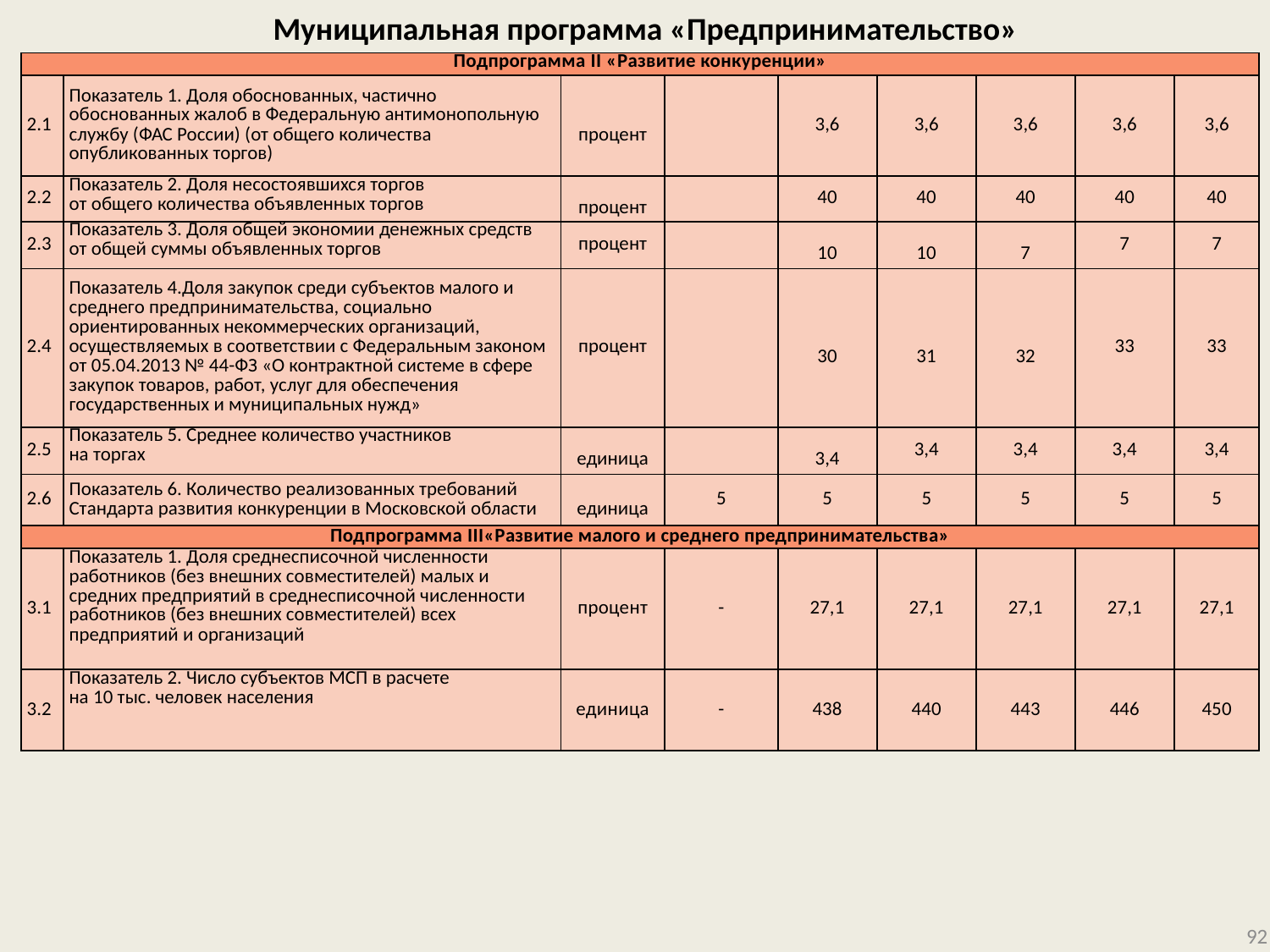

# Муниципальная программа «Предпринимательство»
| Подпрограмма II «Развитие конкуренции» |  |  |  |  |  |  |  |  |
| --- | --- | --- | --- | --- | --- | --- | --- | --- |
| 2.1 | Показатель 1. Доля обоснованных, частично обоснованных жалоб в Федеральную антимонопольную службу (ФАС России) (от общего количества опубликованных торгов) | процент |  | 3,6 | 3,6 | 3,6 | 3,6 | 3,6 |
| 2.2 | Показатель 2. Доля несостоявшихся торгов от общего количества объявленных торгов | процент |  | 40 | 40 | 40 | 40 | 40 |
| 2.3 | Показатель 3. Доля общей экономии денежных средств от общей суммы объявленных торгов | процент |  | 10 | 10 | 7 | 7 | 7 |
| 2.4 | Показатель 4.Доля закупок среди субъектов малого и среднего предпринимательства, социально ориентированных некоммерческих организаций, осуществляемых в соответствии с Федеральным законом от 05.04.2013 № 44-ФЗ «О контрактной системе в сфере закупок товаров, работ, услуг для обеспечения государственных и муниципальных нужд» | процент |  | 30 | 31 | 32 | 33 | 33 |
| 2.5 | Показатель 5. Среднее количество участников на торгах | единица |  | 3,4 | 3,4 | 3,4 | 3,4 | 3,4 |
| 2.6 | Показатель 6. Количество реализованных требований Стандарта развития конкуренции в Московской области | единица | 5 | 5 | 5 | 5 | 5 | 5 |
| Подпрограмма III«Развитие малого и среднего предпринимательства» |  |  |  |  |  |  |  |  |
| 3.1 | Показатель 1. Доля среднесписочной численности работников (без внешних совместителей) малых и средних предприятий в среднесписочной численности работников (без внешних совместителей) всех предприятий и организаций | процент | - | 27,1 | 27,1 | 27,1 | 27,1 | 27,1 |
| 3.2 | Показатель 2. Число субъектов МСП в расчете на 10 тыс. человек населения | единица | - | 438 | 440 | 443 | 446 | 450 |
92